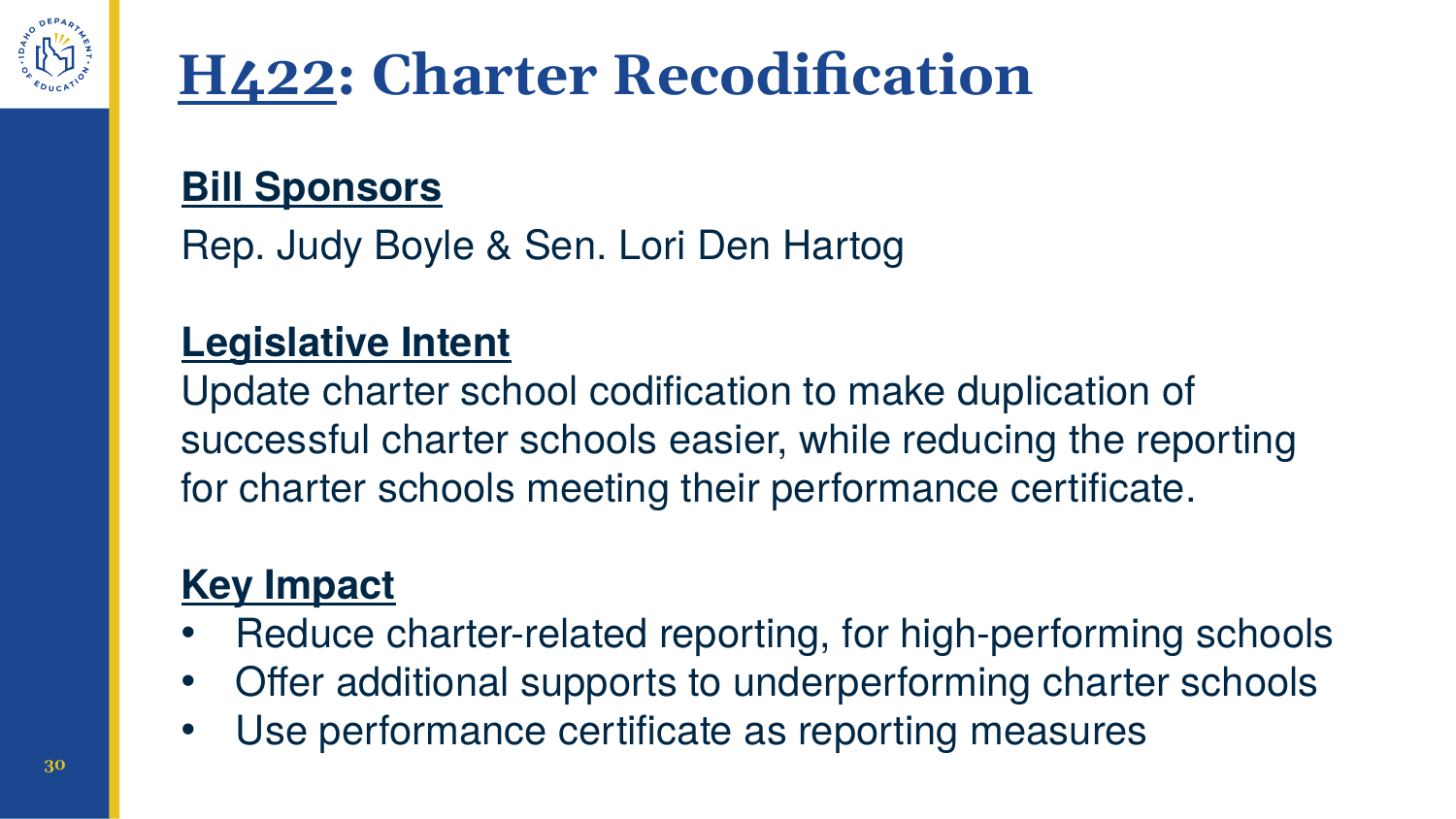

# H422: Charter Recodification
Bill Sponsors
Rep. Judy Boyle & Sen. Lori Den Hartog

Legislative Intent
Update charter school codification to make duplication of successful charter schools easier, while reducing the reporting for charter schools meeting their performance certificate.

Key Impact
Reduce charter-related reporting, for high-performing schools
Offer additional supports to underperforming charter schools
Use performance certificate as reporting measures
30